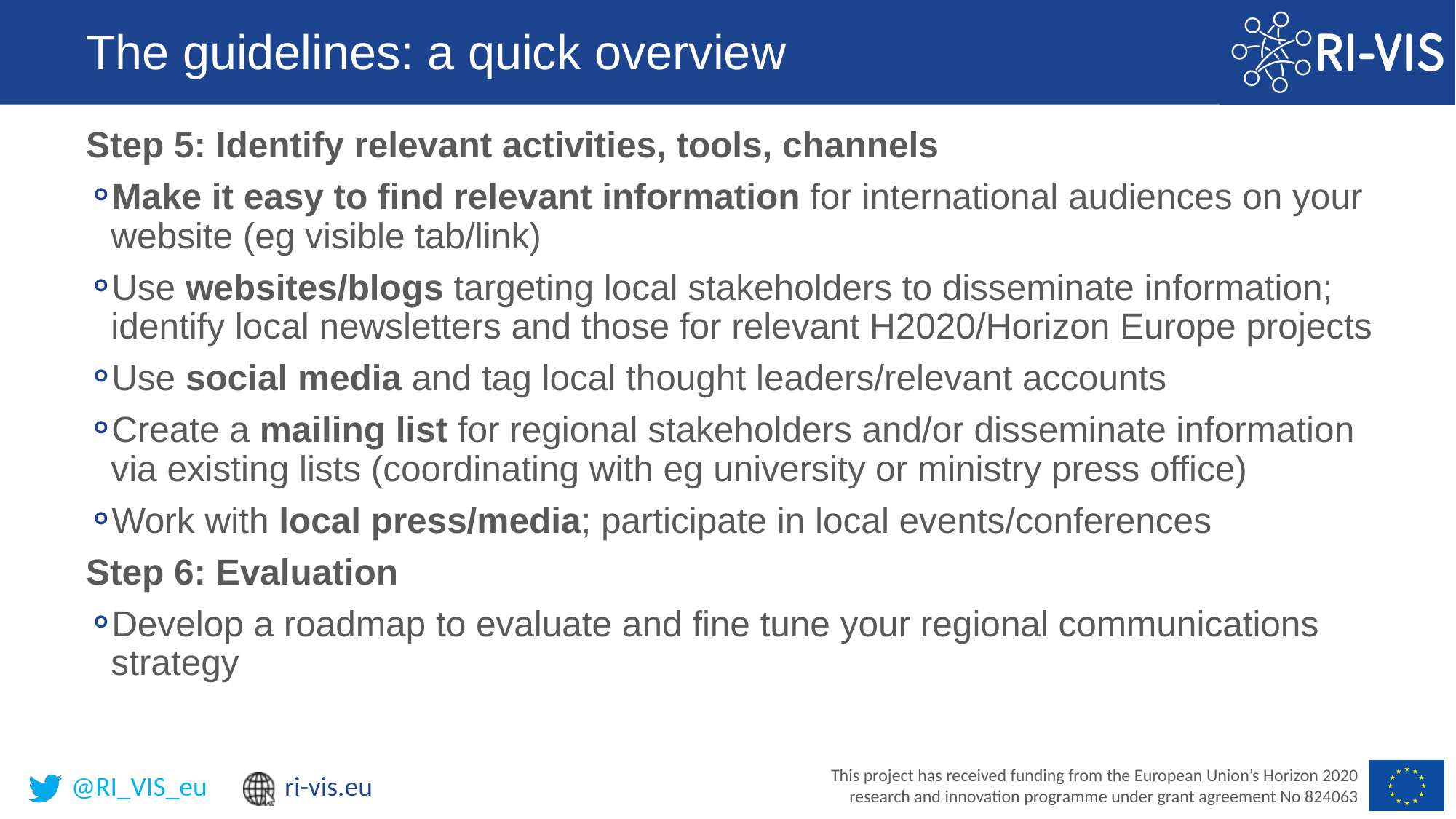

# The guidelines: a quick overview
Step 5: Identify relevant activities, tools, channels
Make it easy to find relevant information for international audiences on your website (eg visible tab/link)
Use websites/blogs targeting local stakeholders to disseminate information; identify local newsletters and those for relevant H2020/Horizon Europe projects
Use social media and tag local thought leaders/relevant accounts
Create a mailing list for regional stakeholders and/or disseminate information via existing lists (coordinating with eg university or ministry press office)
Work with local press/media; participate in local events/conferences
Step 6: Evaluation
Develop a roadmap to evaluate and fine tune your regional communications strategy